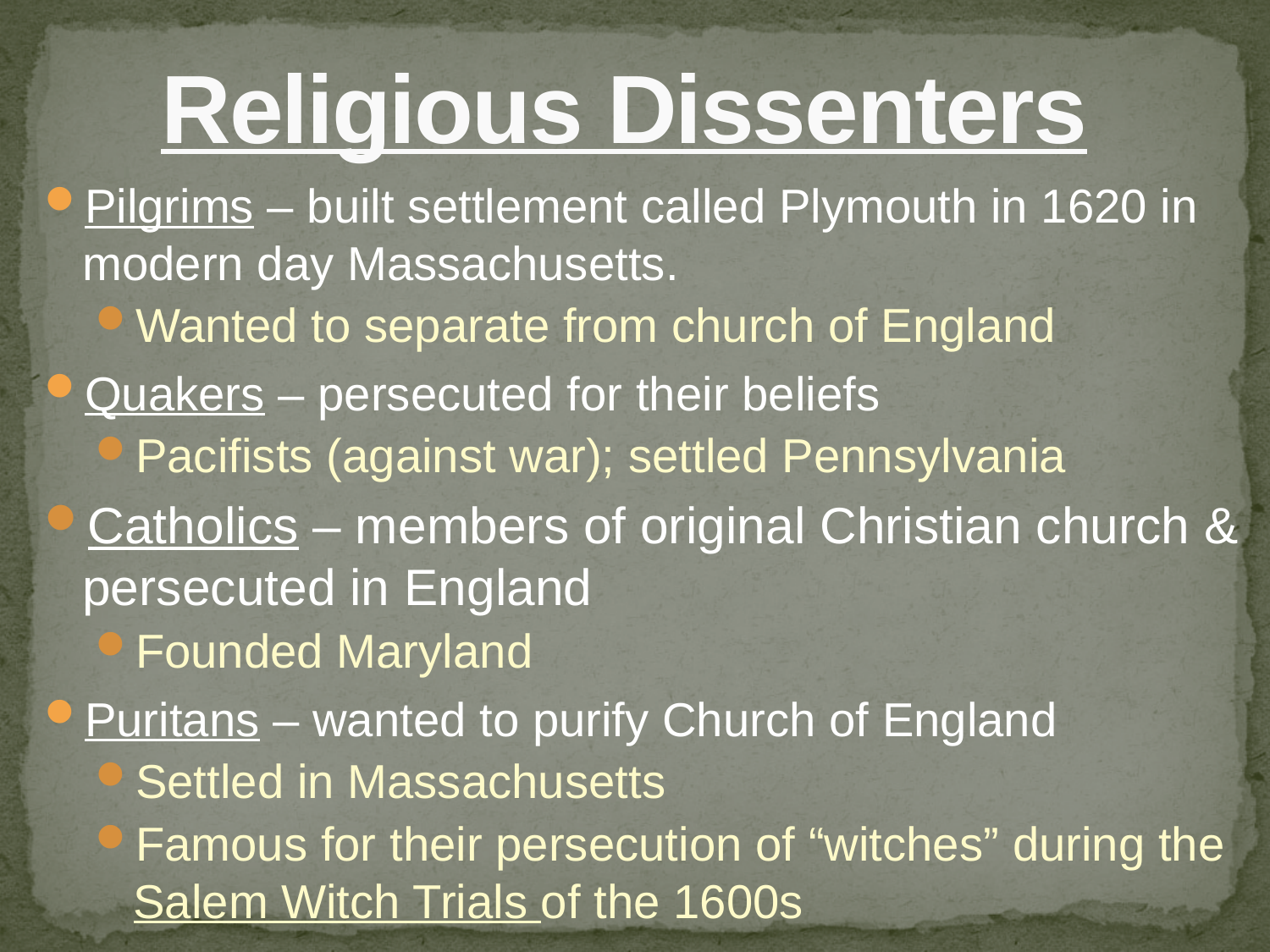

# Religious Dissenters
Pilgrims – built settlement called Plymouth in 1620 in modern day Massachusetts.
Wanted to separate from church of England
Quakers – persecuted for their beliefs
Pacifists (against war); settled Pennsylvania
Catholics – members of original Christian church & persecuted in England
Founded Maryland
Puritans – wanted to purify Church of England
Settled in Massachusetts
Famous for their persecution of “witches” during the Salem Witch Trials of the 1600s